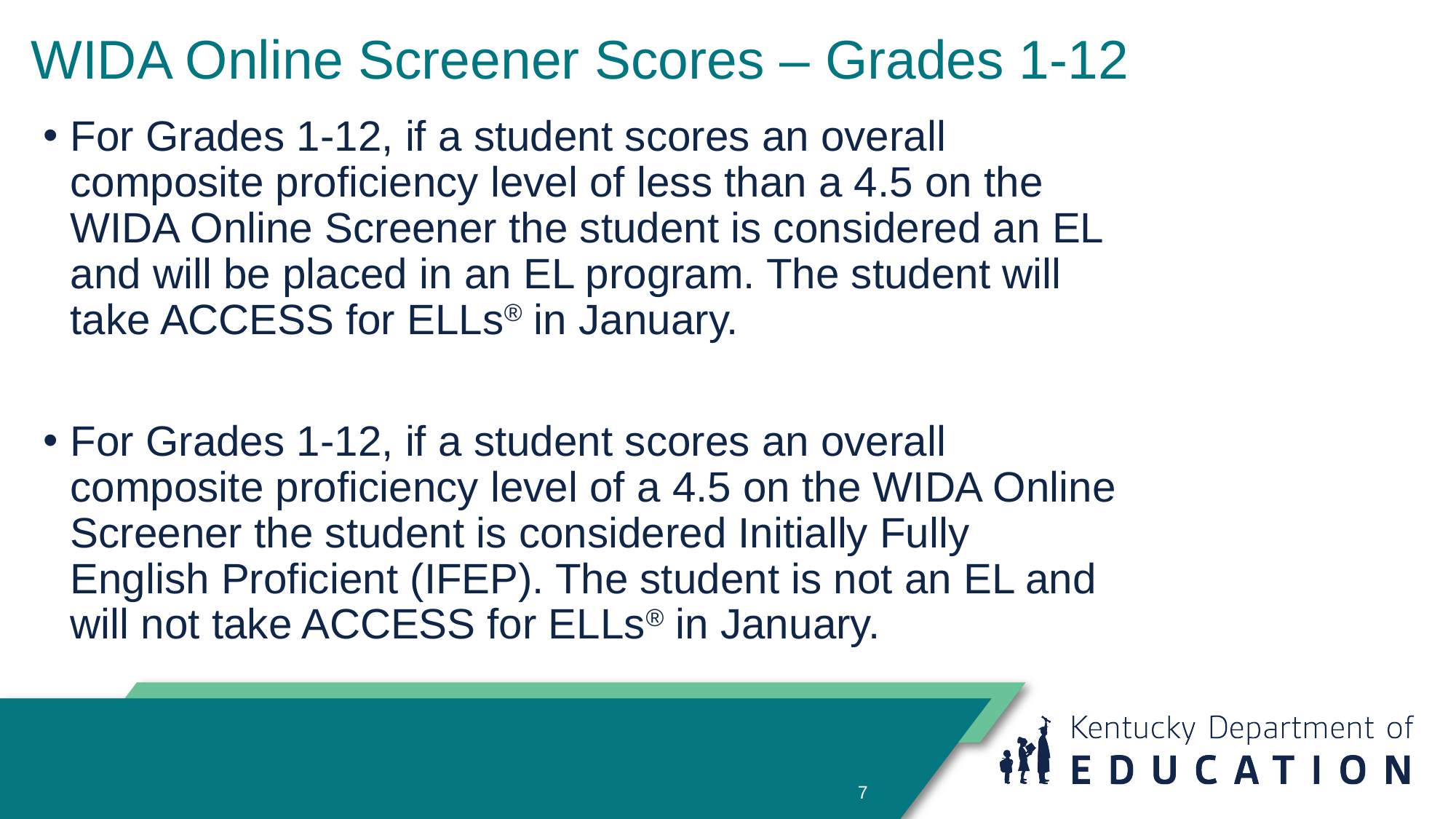

# WIDA Online Screener Scores – Grades 1-12
For Grades 1-12, if a student scores an overall composite proficiency level of less than a 4.5 on the WIDA Online Screener the student is considered an EL and will be placed in an EL program. The student will take ACCESS for ELLs® in January.

For Grades 1-12, if a student scores an overall composite proficiency level of a 4.5 on the WIDA Online Screener the student is considered Initially Fully English Proficient (IFEP). The student is not an EL and will not take ACCESS for ELLs® in January.